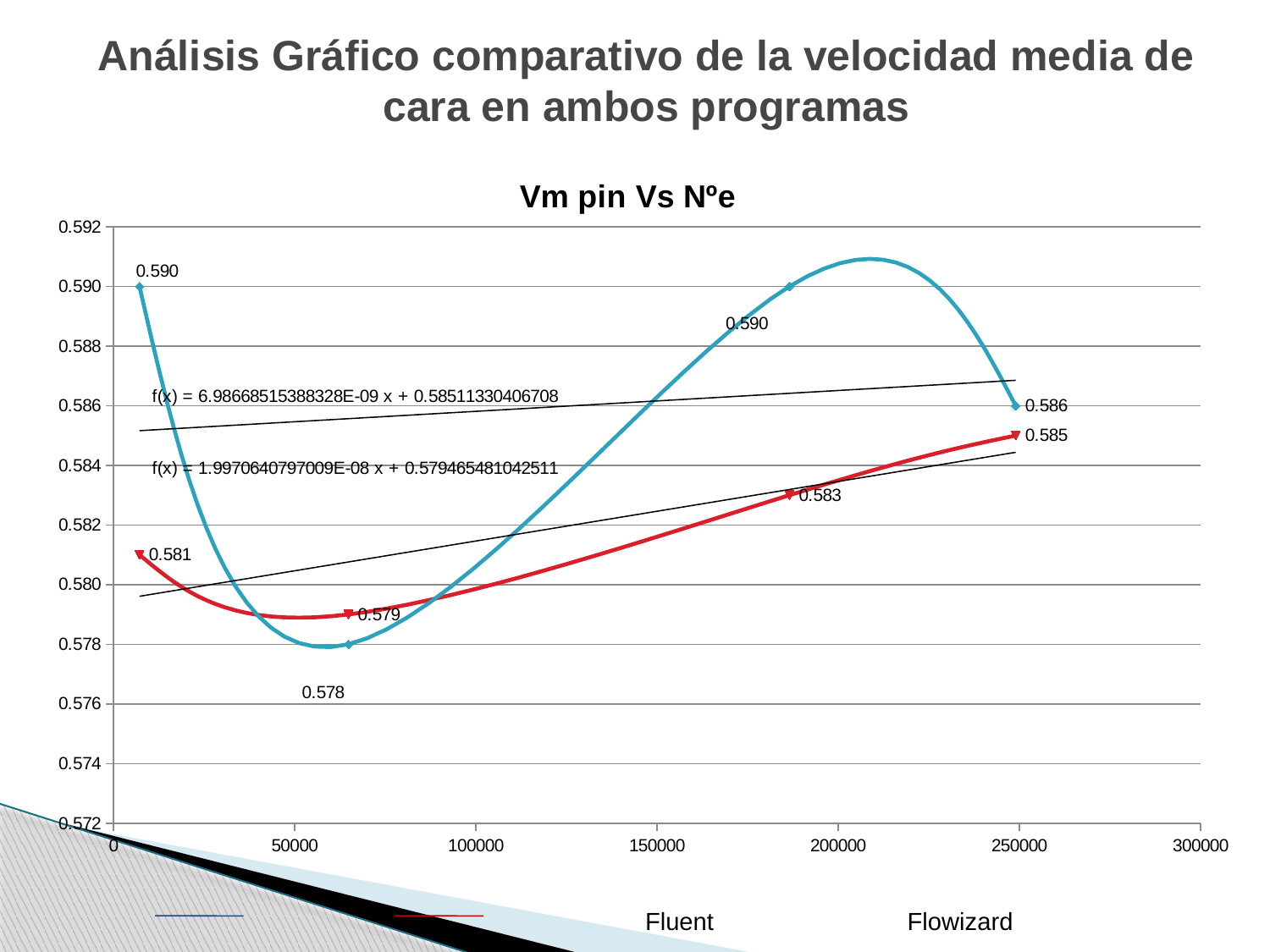

# Análisis Gráfico comparativo de la velocidad media de cara en ambos programas

### Chart: Vm pin Vs Nºe

| Category |  |  |
|---|---|---|
                 Fluent                   	Flowizard